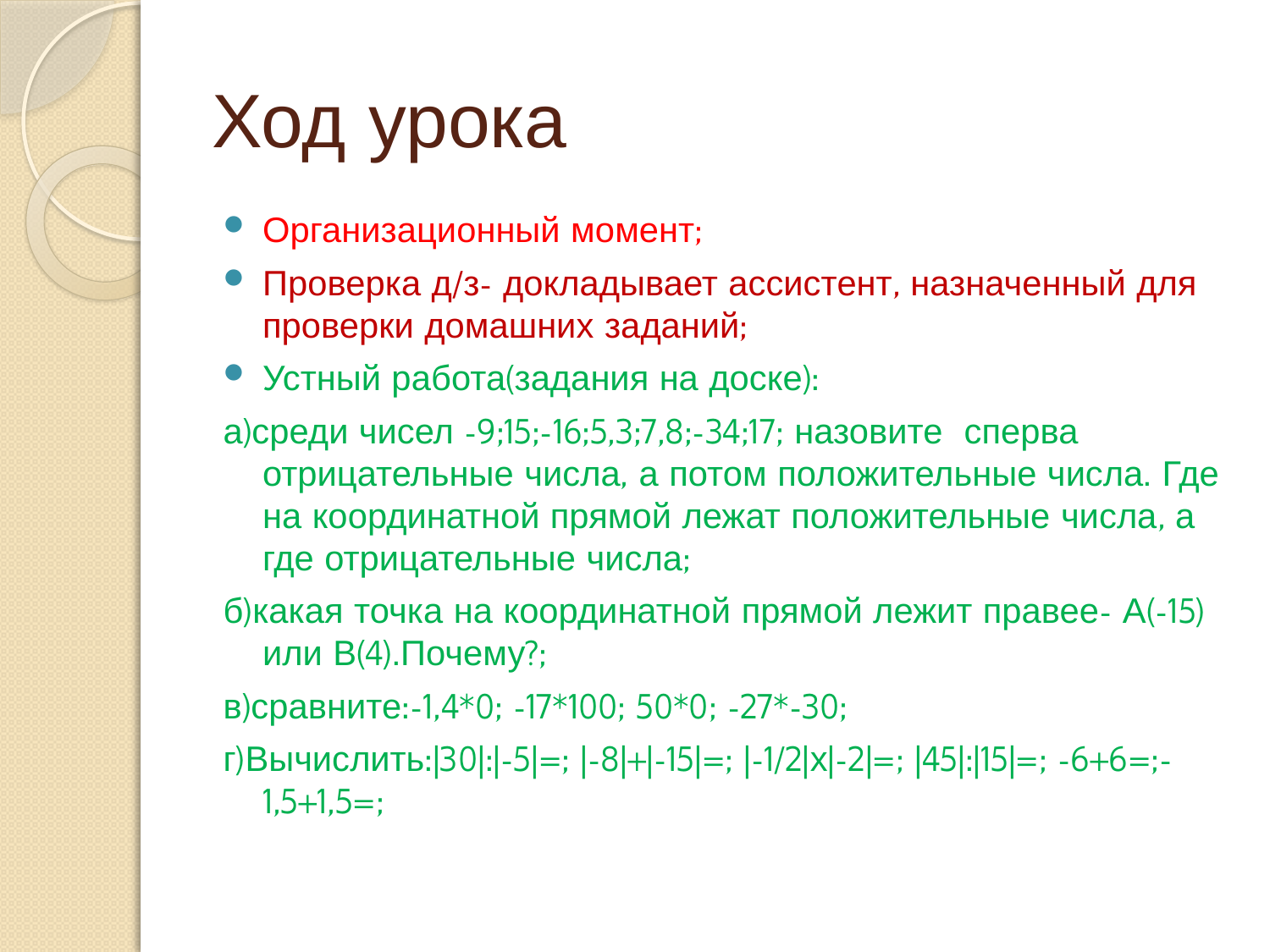

# Ход урока
Организационный момент;
Проверка д/з- докладывает ассистент, назначенный для проверки домашних заданий;
Устный работа(задания на доске):
а)среди чисел -9;15;-16;5,3;7,8;-34;17; назовите  сперва отрицательные числа, а потом положительные числа. Где на координатной прямой лежат положительные числа, а где отрицательные числа;
б)какая точка на координатной прямой лежит правее- А(-15) или В(4).Почему?;
в)сравните:-1,4*0; -17*100; 50*0; -27*-30;
г)Вычислить:|30|:|-5|=; |-8|+|-15|=; |-1/2|х|-2|=; |45|:|15|=; -6+6=;-1,5+1,5=;